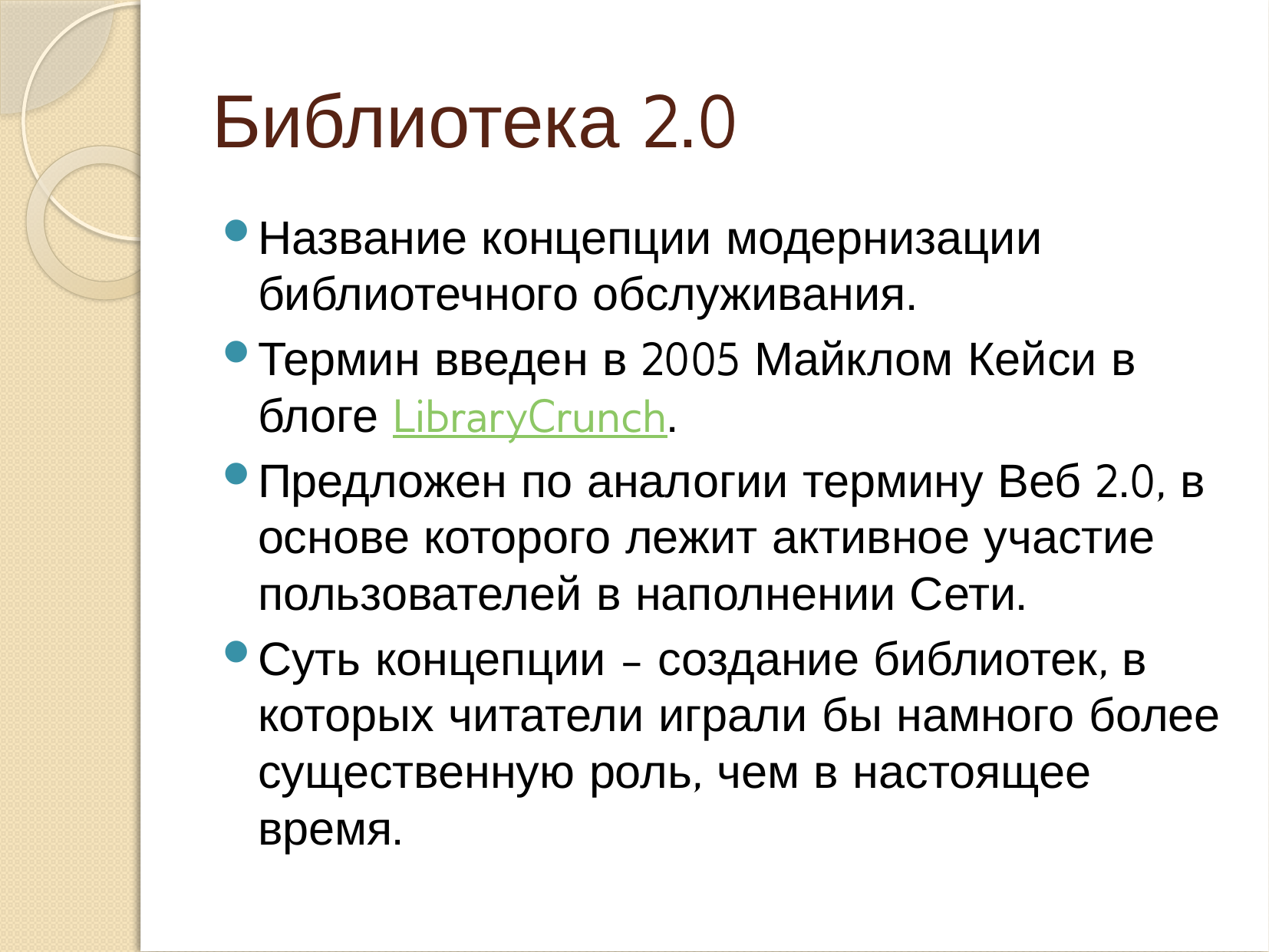

# Библиотека 2.0
Название концепции модернизации библиотечного обслуживания.
Термин введен в 2005 Майклом Кейси в блоге LibraryCrunch.
Предложен по аналогии термину Веб 2.0, в основе которого лежит активное участие пользователей в наполнении Сети.
Суть концепции – создание библиотек, в которых читатели играли бы намного более существенную роль, чем в настоящее время.